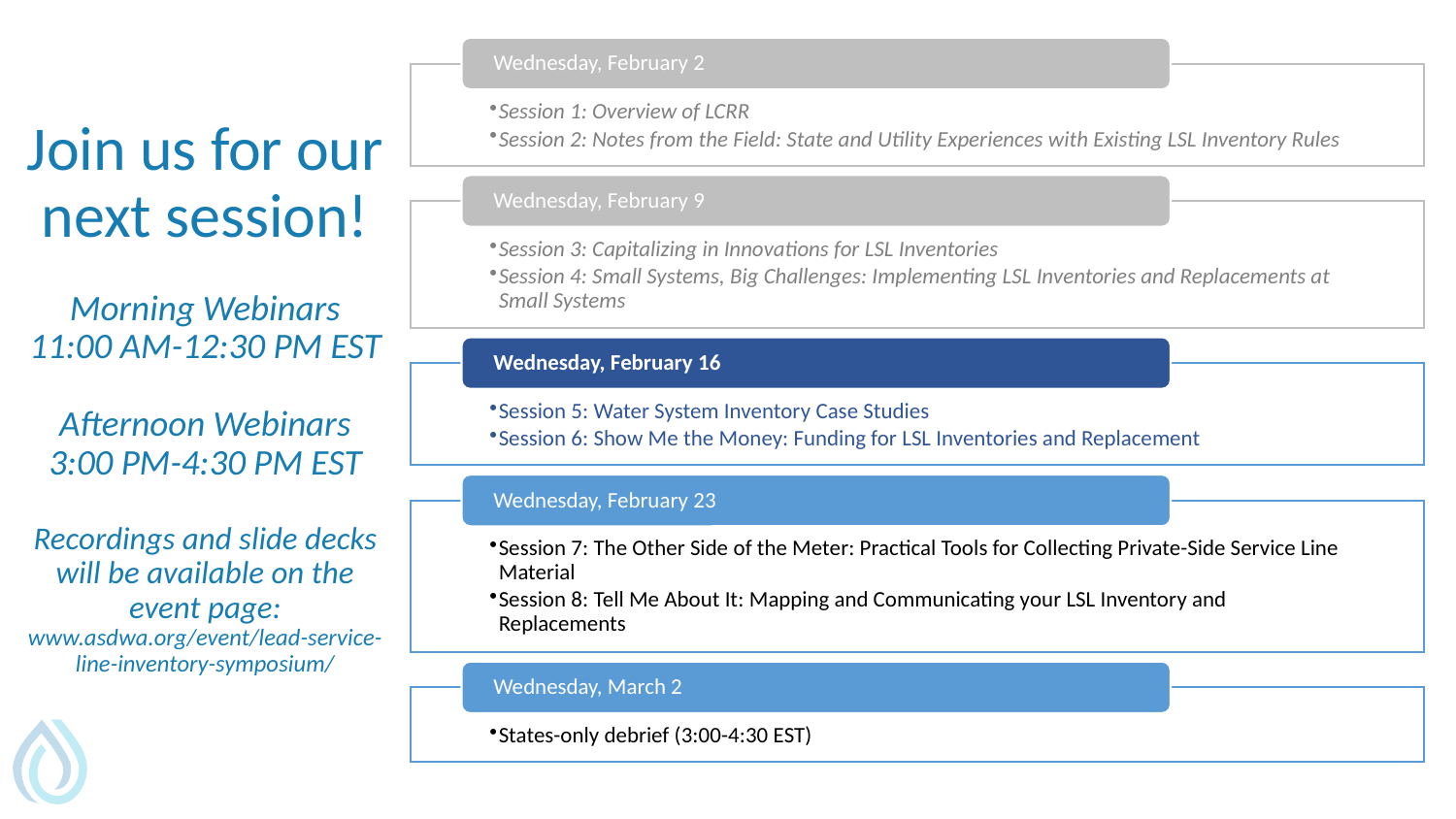

Session 1: Overview of LCRR
Session 2: Notes from the Field: State and Utility Experiences with Existing LSL Inventory Rules
Wednesday, February 2
Session 3: Capitalizing in Innovations for LSL Inventories
Session 4: Small Systems, Big Challenges: Implementing LSL Inventories and Replacements at Small Systems
Wednesday, February 9
Session 5: Water System Inventory Case Studies
Session 6: Show Me the Money: Funding for LSL Inventories and Replacement
Wednesday, February 16
Session 7: The Other Side of the Meter: Practical Tools for Collecting Private-Side Service Line Material
Session 8: Tell Me About It: Mapping and Communicating your LSL Inventory and Replacements
Wednesday, February 23
States-only debrief (3:00-4:30 EST)
Wednesday, March 2
# Join us for our next session! Morning Webinars 11:00 AM-12:30 PM EST Afternoon Webinars 3:00 PM-4:30 PM EST Recordings and slide decks will be available on the event page: www.asdwa.org/event/lead-service-line-inventory-symposium/